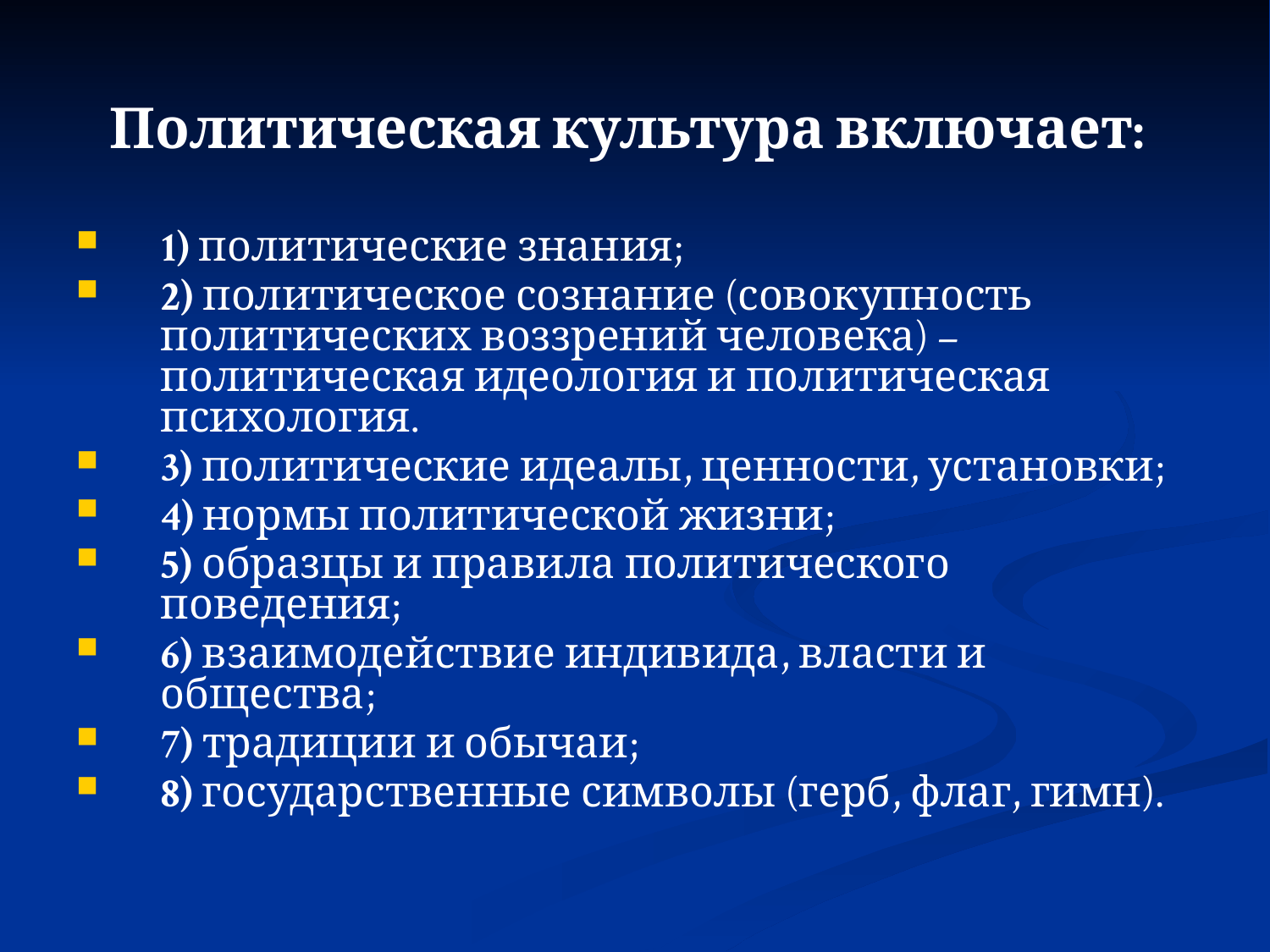

# Политическая культура включает:
1) политические знания;
2) политическое сознание (совокупность политических воззрений человека) – политическая идеология и политическая психология.
3) политические идеалы, ценности, установки;
4) нормы политической жизни;
5) образцы и правила политического поведения;
6) взаимодействие индивида, власти и общества;
7) традиции и обычаи;
8) государственные символы (герб, флаг, гимн).